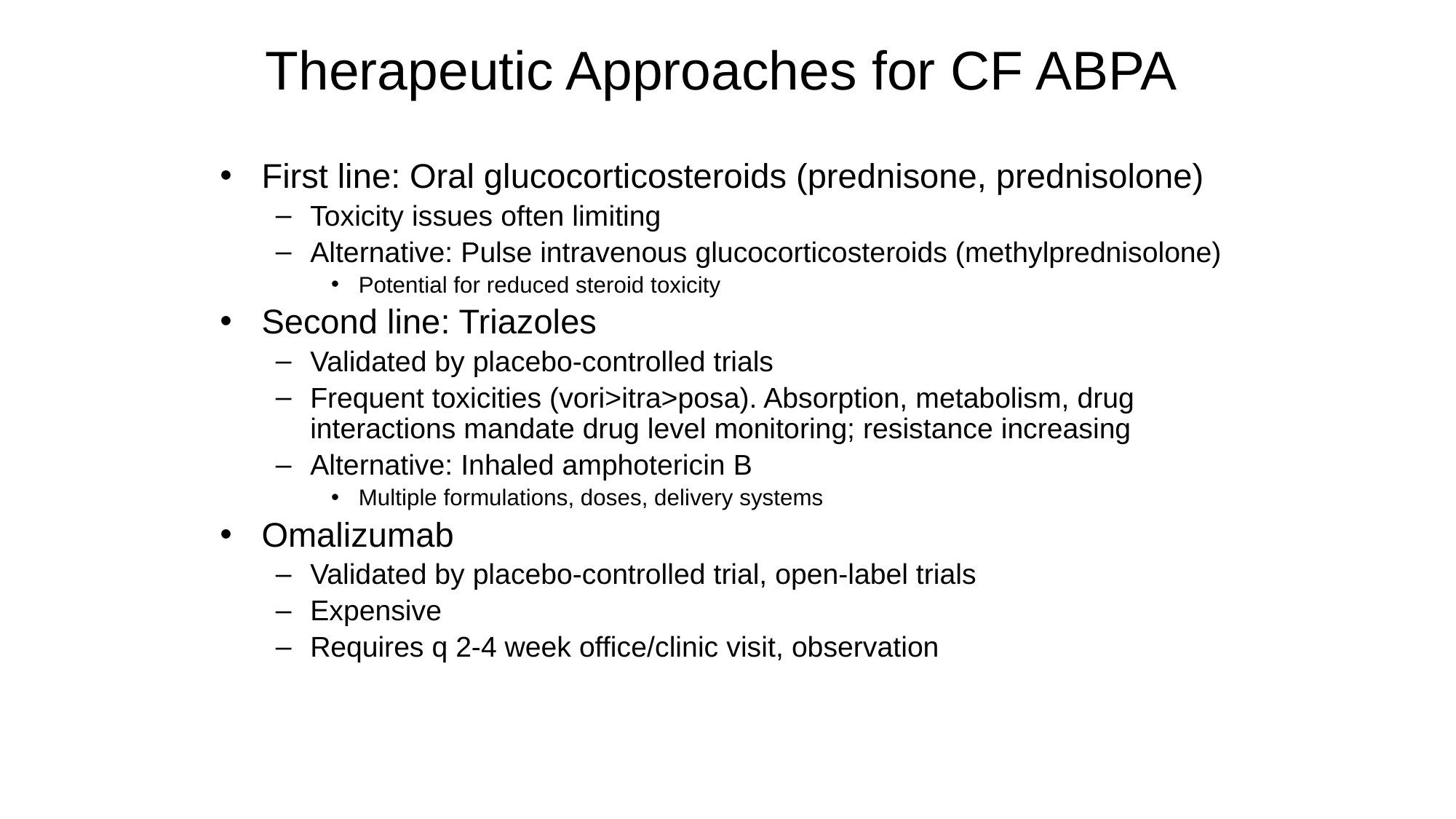

# Therapeutic Approaches for CF ABPA
First line: Oral glucocorticosteroids (prednisone, prednisolone)
Toxicity issues often limiting
Alternative: Pulse intravenous glucocorticosteroids (methylprednisolone)
Potential for reduced steroid toxicity
Second line: Triazoles
Validated by placebo-controlled trials
Frequent toxicities (vori>itra>posa). Absorption, metabolism, drug interactions mandate drug level monitoring; resistance increasing
Alternative: Inhaled amphotericin B
Multiple formulations, doses, delivery systems
Omalizumab
Validated by placebo-controlled trial, open-label trials
Expensive
Requires q 2-4 week office/clinic visit, observation